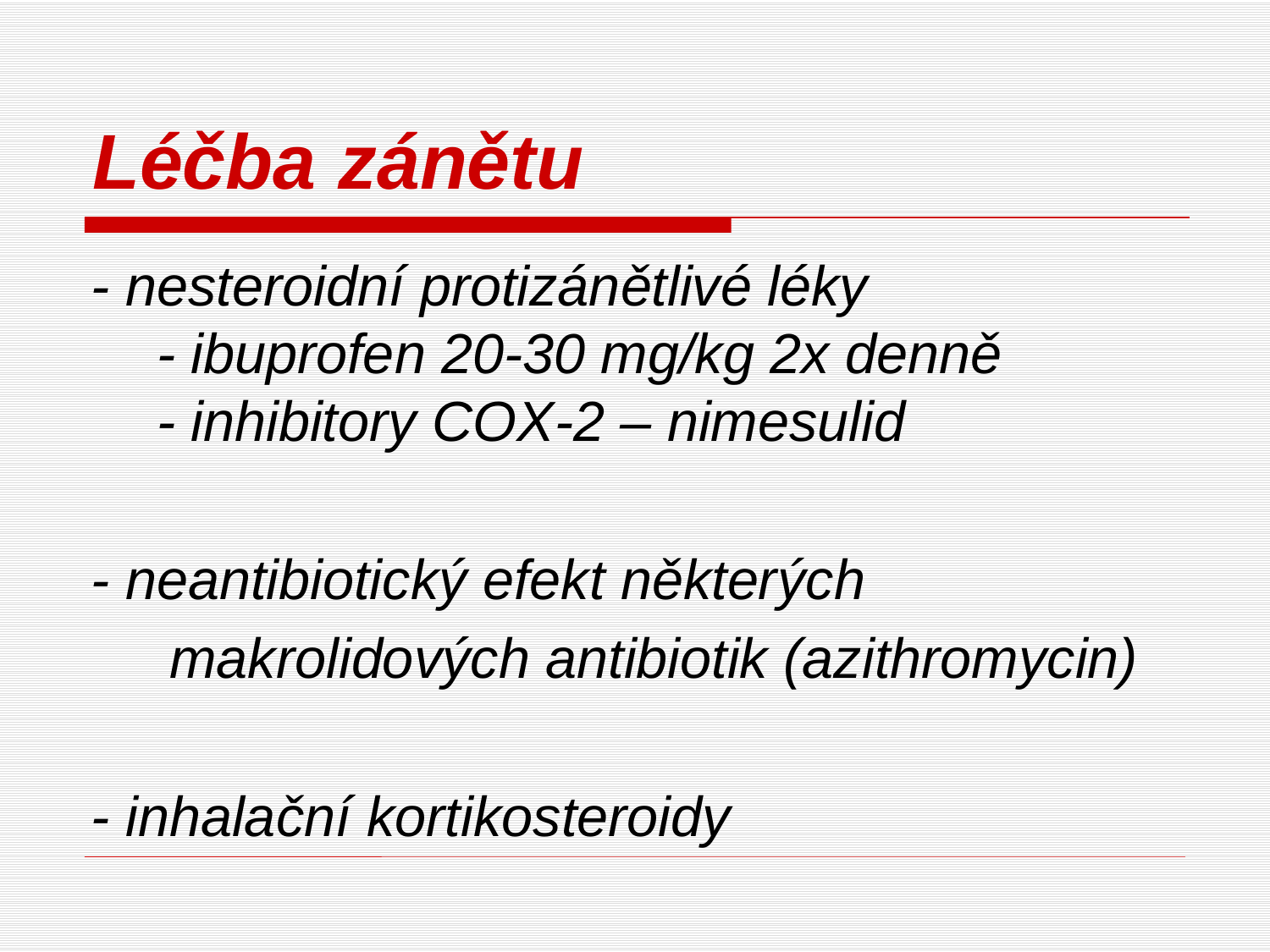

# Léčba zánětu
- nesteroidní protizánětlivé léky
- ibuprofen 20-30 mg/kg 2x denně
- inhibitory COX-2 – nimesulid

- neantibiotický efekt některých
     makrolidových antibiotik (azithromycin)

- inhalační kortikosteroidy